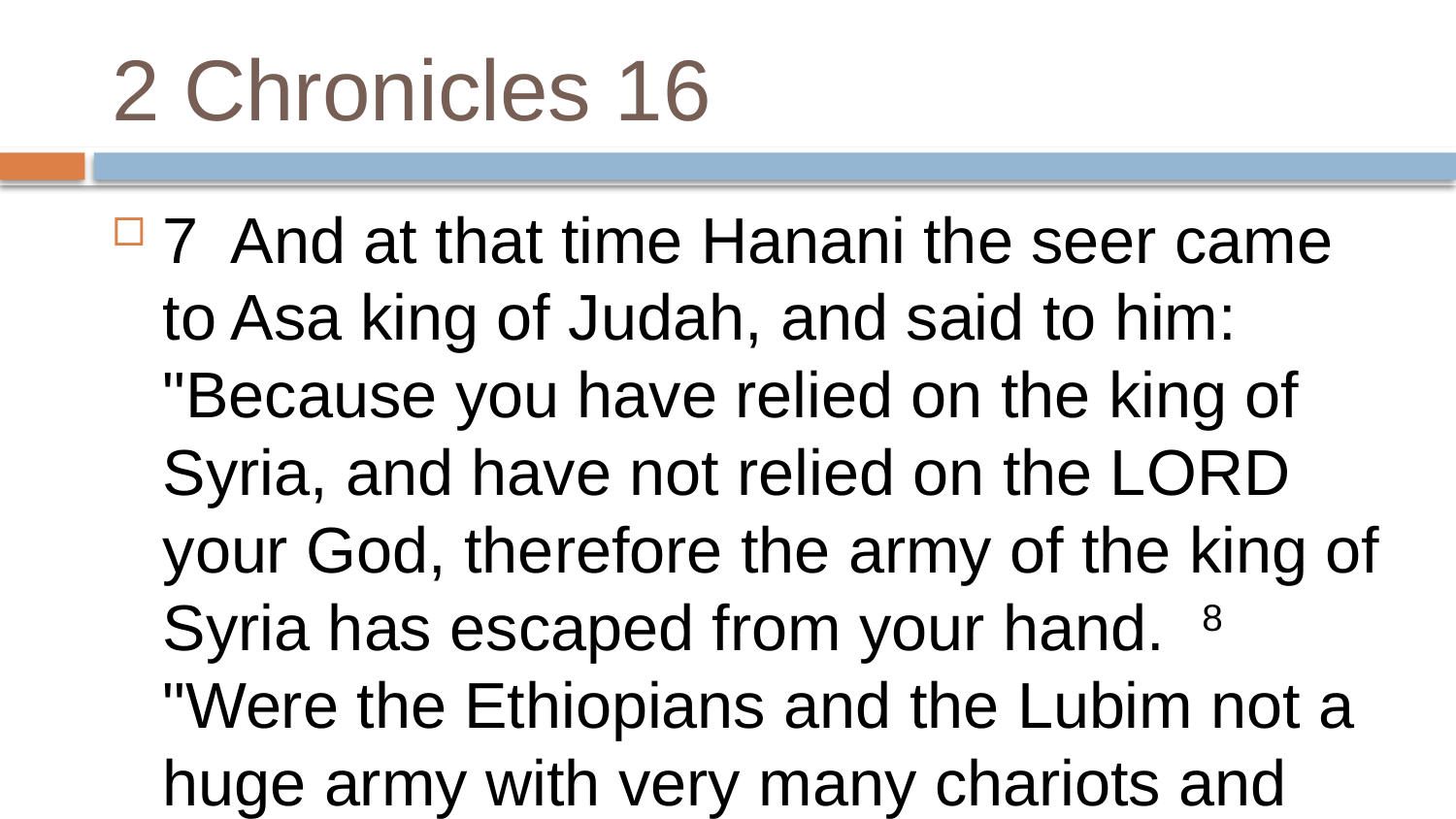

# 2 Chronicles 16
7  And at that time Hanani the seer came to Asa king of Judah, and said to him: "Because you have relied on the king of Syria, and have not relied on the LORD your God, therefore the army of the king of Syria has escaped from your hand.  8 "Were the Ethiopians and the Lubim not a huge army with very many chariots and horsemen?